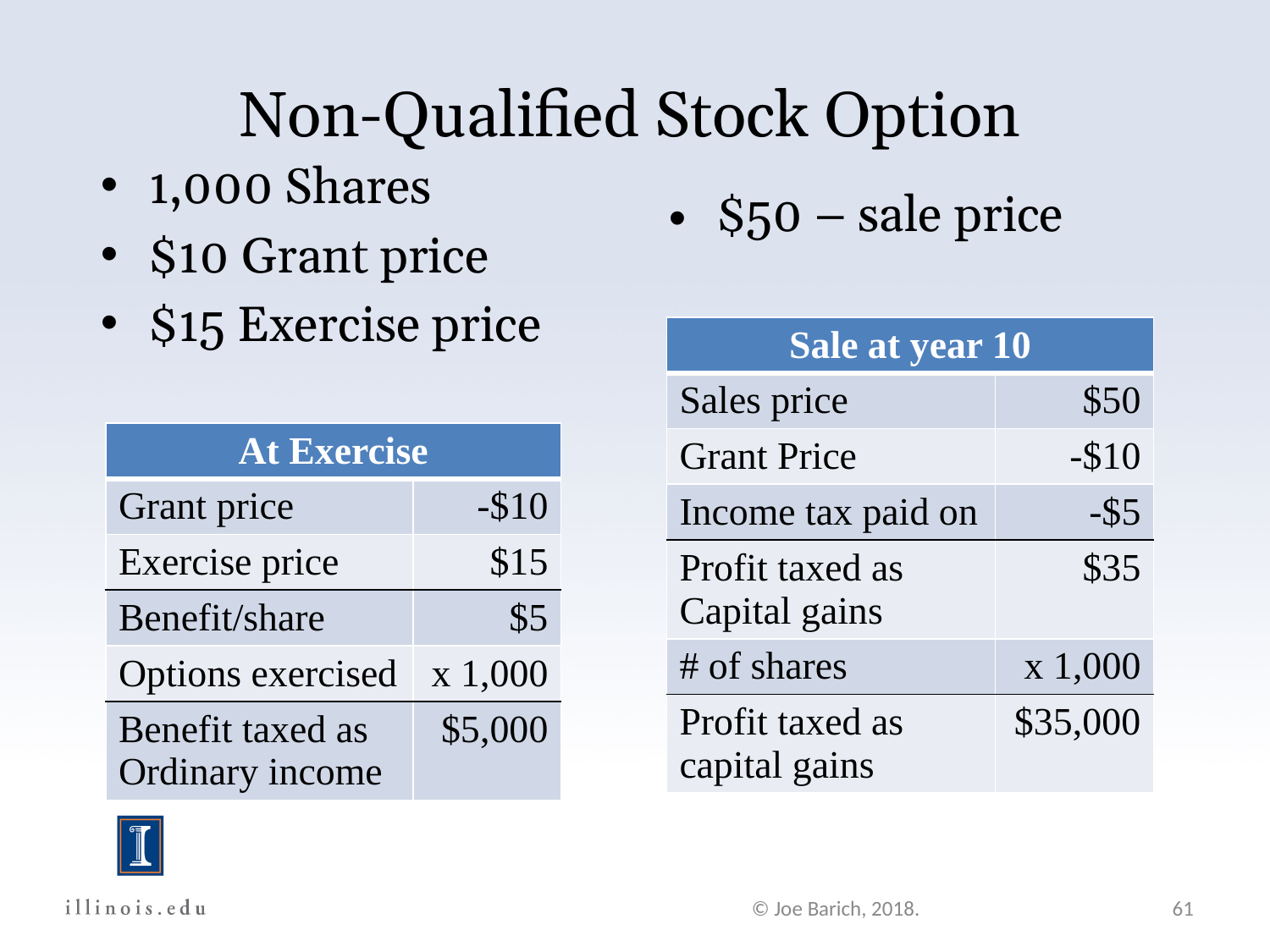

# Non-Qualified Stock Option
1,000 Shares
$10 Grant price
$15 Exercise price

$50 – sale price
| Sale at year 10 |  |
| --- | --- |
| Sales price | $50 |
| Grant Price | -$10 |
| Income tax paid on | -$5 |
| Profit taxed as Capital gains | $35 |
| # of shares | x 1,000 |
| Profit taxed as capital gains | $35,000 |
| At Exercise |  |
| --- | --- |
| Grant price | -$10 |
| Exercise price | $15 |
| Benefit/share | $5 |
| Options exercised | x 1,000 |
| Benefit taxed as Ordinary income | $5,000 |
© Joe Barich, 2018.
61